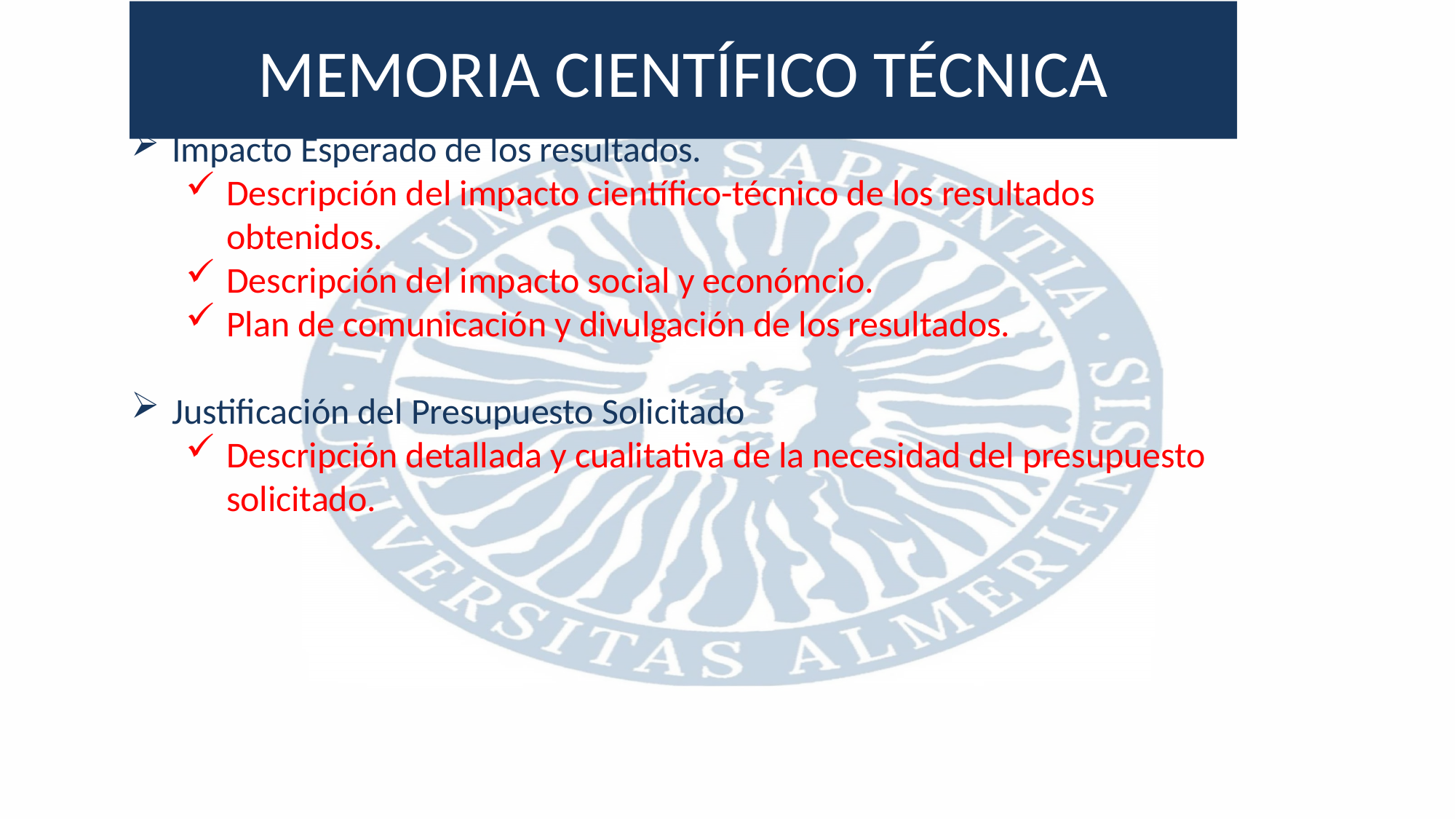

# MEMORIA CIENTÍFICO TÉCNICA
Impacto Esperado de los resultados.
Descripción del impacto científico-técnico de los resultados obtenidos.
Descripción del impacto social y económcio.
Plan de comunicación y divulgación de los resultados.

Justificación del Presupuesto Solicitado
Descripción detallada y cualitativa de la necesidad del presupuesto solicitado.